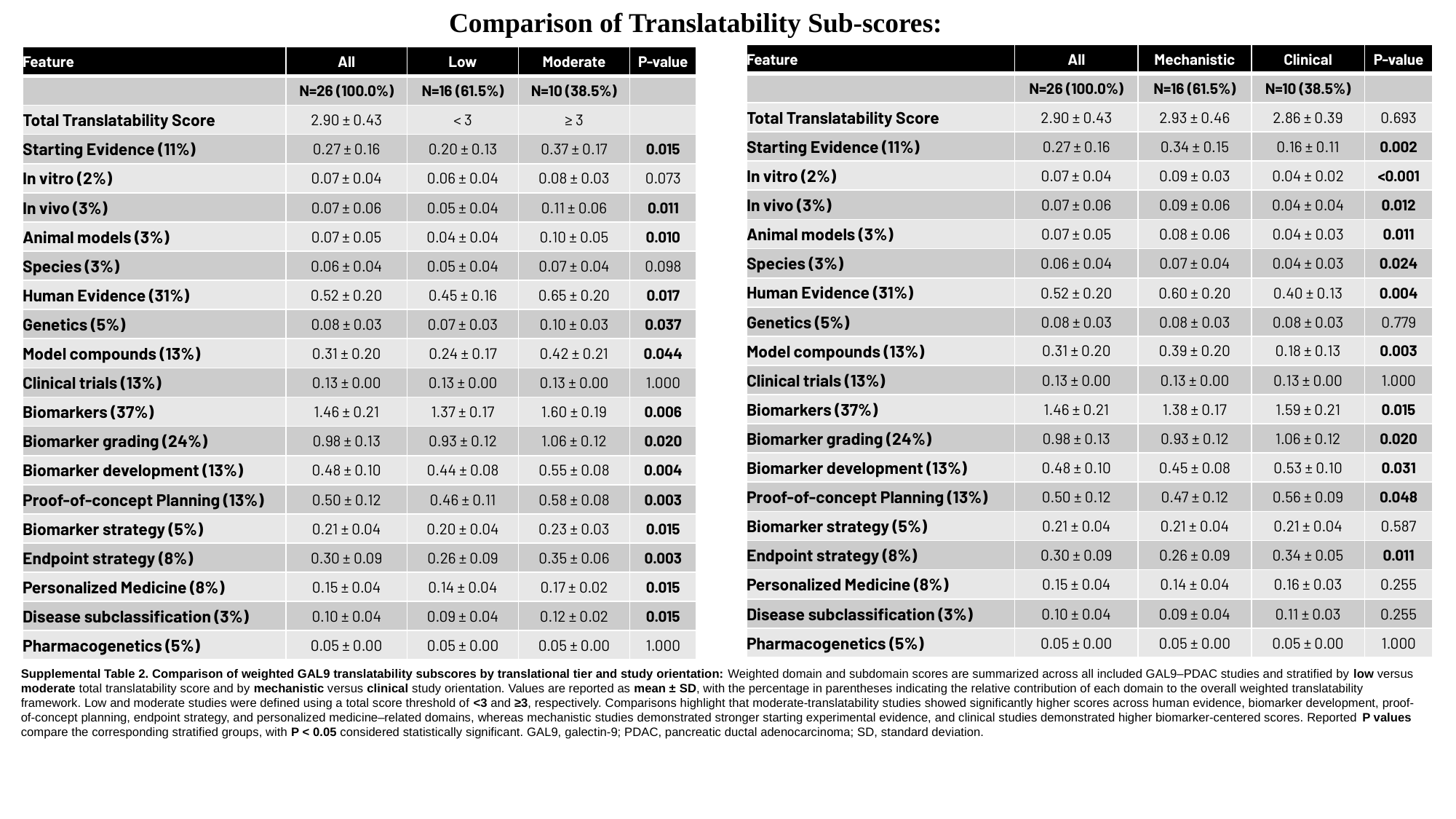

Comparison of Translatability Sub-scores:
| Feature | All | Mechanistic | Clinical | P-value |
| --- | --- | --- | --- | --- |
|  | N=26 (100.0%) | N=16 (61.5%) | N=10 (38.5%) |  |
| Total Translatability Score | 2.90 ± 0.43 | 2.93 ± 0.46 | 2.86 ± 0.39 | 0.693 |
| Starting Evidence (11%) | 0.27 ± 0.16 | 0.34 ± 0.15 | 0.16 ± 0.11 | 0.002 |
| In vitro (2%) | 0.07 ± 0.04 | 0.09 ± 0.03 | 0.04 ± 0.02 | <0.001 |
| In vivo (3%) | 0.07 ± 0.06 | 0.09 ± 0.06 | 0.04 ± 0.04 | 0.012 |
| Animal models (3%) | 0.07 ± 0.05 | 0.08 ± 0.06 | 0.04 ± 0.03 | 0.011 |
| Species (3%) | 0.06 ± 0.04 | 0.07 ± 0.04 | 0.04 ± 0.03 | 0.024 |
| Human Evidence (31%) | 0.52 ± 0.20 | 0.60 ± 0.20 | 0.40 ± 0.13 | 0.004 |
| Genetics (5%) | 0.08 ± 0.03 | 0.08 ± 0.03 | 0.08 ± 0.03 | 0.779 |
| Model compounds (13%) | 0.31 ± 0.20 | 0.39 ± 0.20 | 0.18 ± 0.13 | 0.003 |
| Clinical trials (13%) | 0.13 ± 0.00 | 0.13 ± 0.00 | 0.13 ± 0.00 | 1.000 |
| Biomarkers (37%) | 1.46 ± 0.21 | 1.38 ± 0.17 | 1.59 ± 0.21 | 0.015 |
| Biomarker grading (24%) | 0.98 ± 0.13 | 0.93 ± 0.12 | 1.06 ± 0.12 | 0.020 |
| Biomarker development (13%) | 0.48 ± 0.10 | 0.45 ± 0.08 | 0.53 ± 0.10 | 0.031 |
| Proof-of-concept Planning (13%) | 0.50 ± 0.12 | 0.47 ± 0.12 | 0.56 ± 0.09 | 0.048 |
| Biomarker strategy (5%) | 0.21 ± 0.04 | 0.21 ± 0.04 | 0.21 ± 0.04 | 0.587 |
| Endpoint strategy (8%) | 0.30 ± 0.09 | 0.26 ± 0.09 | 0.34 ± 0.05 | 0.011 |
| Personalized Medicine (8%) | 0.15 ± 0.04 | 0.14 ± 0.04 | 0.16 ± 0.03 | 0.255 |
| Disease subclassification (3%) | 0.10 ± 0.04 | 0.09 ± 0.04 | 0.11 ± 0.03 | 0.255 |
| Pharmacogenetics (5%) | 0.05 ± 0.00 | 0.05 ± 0.00 | 0.05 ± 0.00 | 1.000 |
| Feature | All | Low | Moderate | P-value |
| --- | --- | --- | --- | --- |
|  | N=26 (100.0%) | N=16 (61.5%) | N=10 (38.5%) |  |
| Total Translatability Score | 2.90 ± 0.43 | < 3 | ≥ 3 |  |
| Starting Evidence (11%) | 0.27 ± 0.16 | 0.20 ± 0.13 | 0.37 ± 0.17 | 0.015 |
| In vitro (2%) | 0.07 ± 0.04 | 0.06 ± 0.04 | 0.08 ± 0.03 | 0.073 |
| In vivo (3%) | 0.07 ± 0.06 | 0.05 ± 0.04 | 0.11 ± 0.06 | 0.011 |
| Animal models (3%) | 0.07 ± 0.05 | 0.04 ± 0.04 | 0.10 ± 0.05 | 0.010 |
| Species (3%) | 0.06 ± 0.04 | 0.05 ± 0.04 | 0.07 ± 0.04 | 0.098 |
| Human Evidence (31%) | 0.52 ± 0.20 | 0.45 ± 0.16 | 0.65 ± 0.20 | 0.017 |
| Genetics (5%) | 0.08 ± 0.03 | 0.07 ± 0.03 | 0.10 ± 0.03 | 0.037 |
| Model compounds (13%) | 0.31 ± 0.20 | 0.24 ± 0.17 | 0.42 ± 0.21 | 0.044 |
| Clinical trials (13%) | 0.13 ± 0.00 | 0.13 ± 0.00 | 0.13 ± 0.00 | 1.000 |
| Biomarkers (37%) | 1.46 ± 0.21 | 1.37 ± 0.17 | 1.60 ± 0.19 | 0.006 |
| Biomarker grading (24%) | 0.98 ± 0.13 | 0.93 ± 0.12 | 1.06 ± 0.12 | 0.020 |
| Biomarker development (13%) | 0.48 ± 0.10 | 0.44 ± 0.08 | 0.55 ± 0.08 | 0.004 |
| Proof-of-concept Planning (13%) | 0.50 ± 0.12 | 0.46 ± 0.11 | 0.58 ± 0.08 | 0.003 |
| Biomarker strategy (5%) | 0.21 ± 0.04 | 0.20 ± 0.04 | 0.23 ± 0.03 | 0.015 |
| Endpoint strategy (8%) | 0.30 ± 0.09 | 0.26 ± 0.09 | 0.35 ± 0.06 | 0.003 |
| Personalized Medicine (8%) | 0.15 ± 0.04 | 0.14 ± 0.04 | 0.17 ± 0.02 | 0.015 |
| Disease subclassification (3%) | 0.10 ± 0.04 | 0.09 ± 0.04 | 0.12 ± 0.02 | 0.015 |
| Pharmacogenetics (5%) | 0.05 ± 0.00 | 0.05 ± 0.00 | 0.05 ± 0.00 | 1.000 |
Supplemental Table 2. Comparison of weighted GAL9 translatability subscores by translational tier and study orientation: Weighted domain and subdomain scores are summarized across all included GAL9–PDAC studies and stratified by low versus moderate total translatability score and by mechanistic versus clinical study orientation. Values are reported as mean ± SD, with the percentage in parentheses indicating the relative contribution of each domain to the overall weighted translatability framework. Low and moderate studies were defined using a total score threshold of <3 and ≥3, respectively. Comparisons highlight that moderate-translatability studies showed significantly higher scores across human evidence, biomarker development, proof-of-concept planning, endpoint strategy, and personalized medicine–related domains, whereas mechanistic studies demonstrated stronger starting experimental evidence, and clinical studies demonstrated higher biomarker-centered scores. Reported P values compare the corresponding stratified groups, with P < 0.05 considered statistically significant. GAL9, galectin-9; PDAC, pancreatic ductal adenocarcinoma; SD, standard deviation.